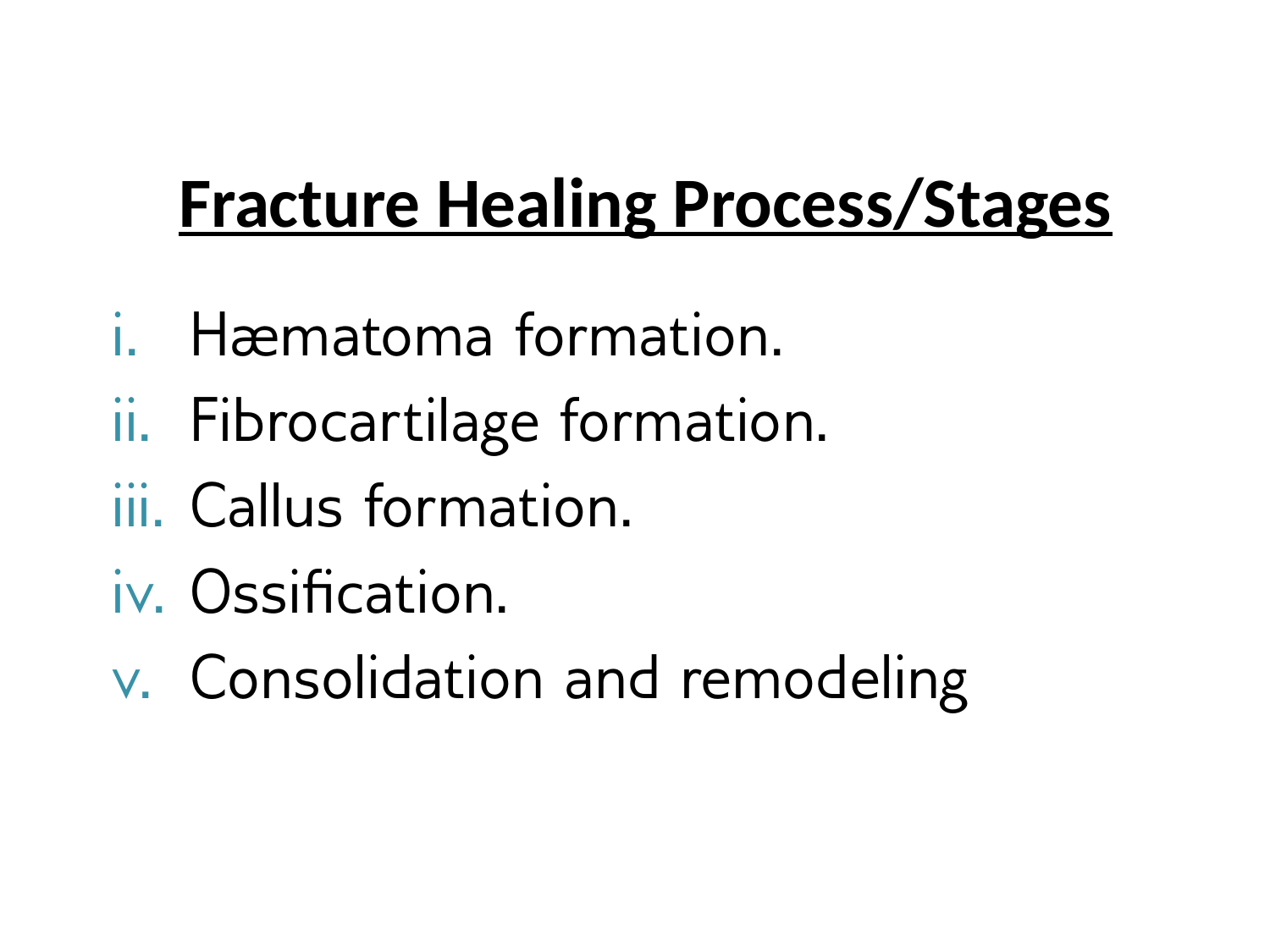

Fracture Healing Process/Stages
Haematoma formation.
Fibrocartilage formation.
Callus formation.
Ossification.
Consolidation and remodeling